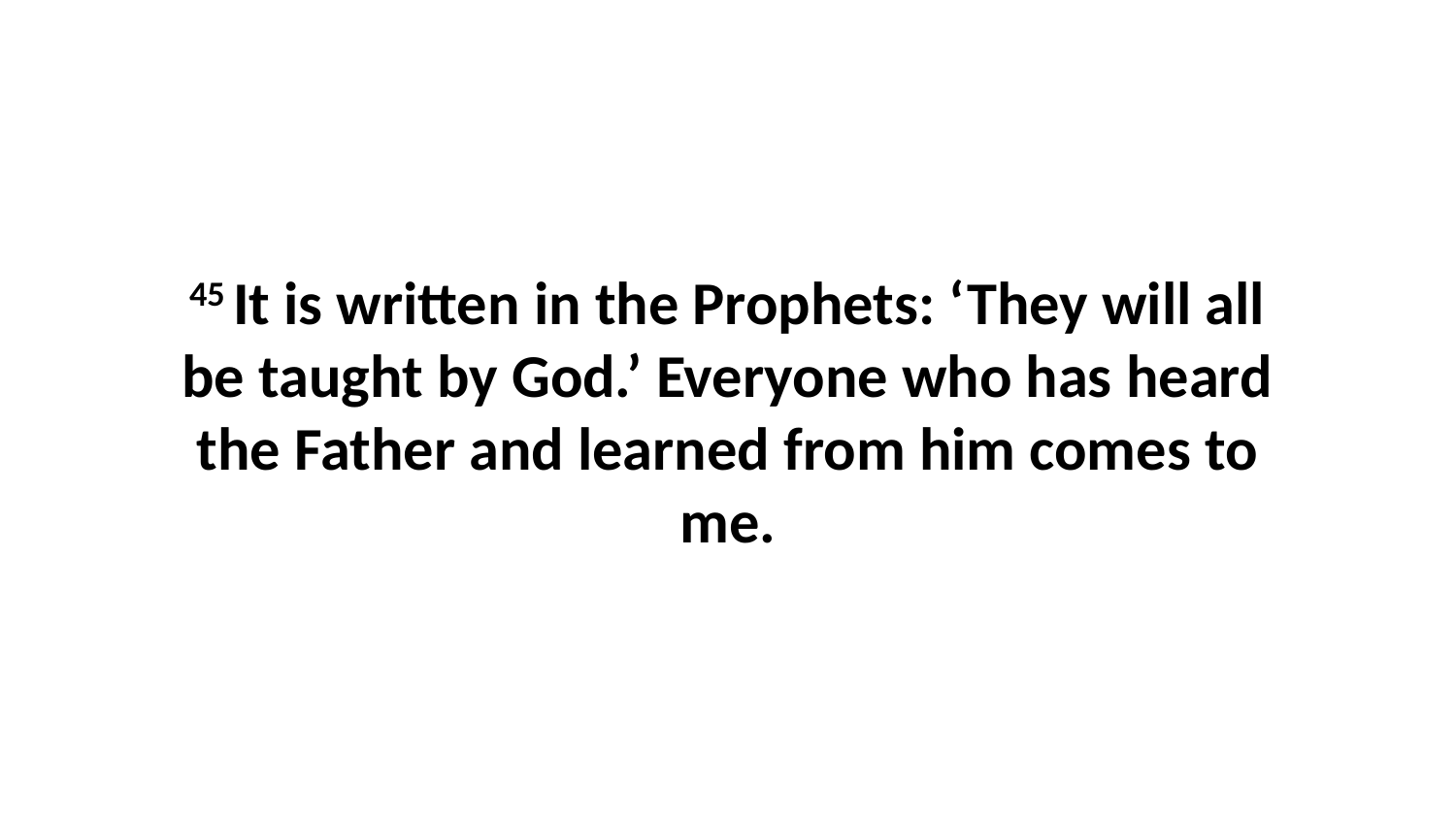

45 It is written in the Prophets: ‘They will all be taught by God.’ Everyone who has heard the Father and learned from him comes to me.